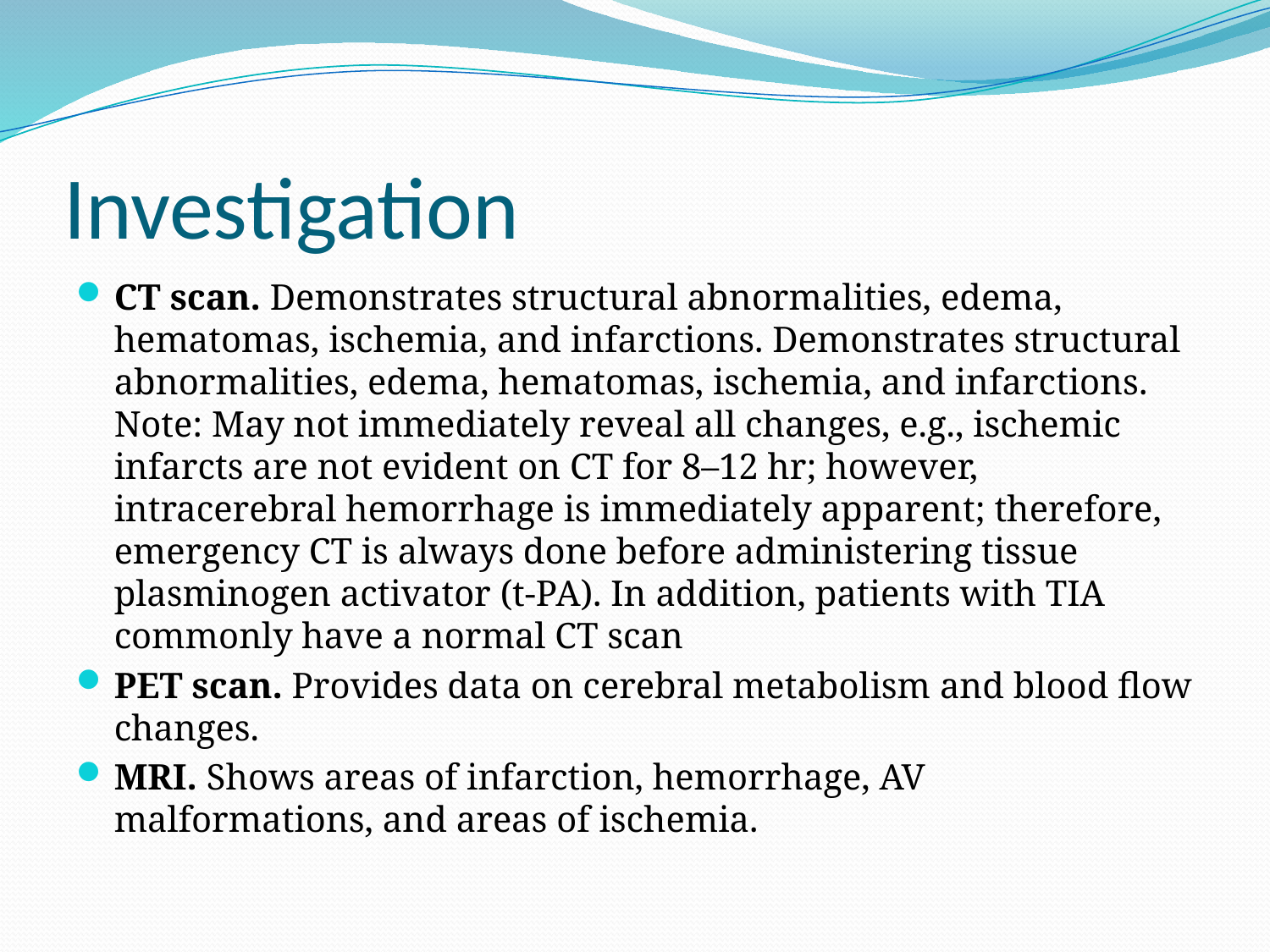

# Investigation
CT scan. Demonstrates structural abnormalities, edema, hematomas, ischemia, and infarctions. Demonstrates structural abnormalities, edema, hematomas, ischemia, and infarctions. Note: May not immediately reveal all changes, e.g., ischemic infarcts are not evident on CT for 8–12 hr; however, intracerebral hemorrhage is immediately apparent; therefore, emergency CT is always done before administering tissue plasminogen activator (t-PA). In addition, patients with TIA commonly have a normal CT scan
PET scan. Provides data on cerebral metabolism and blood flow changes.
MRI. Shows areas of infarction, hemorrhage, AV malformations, and areas of ischemia.